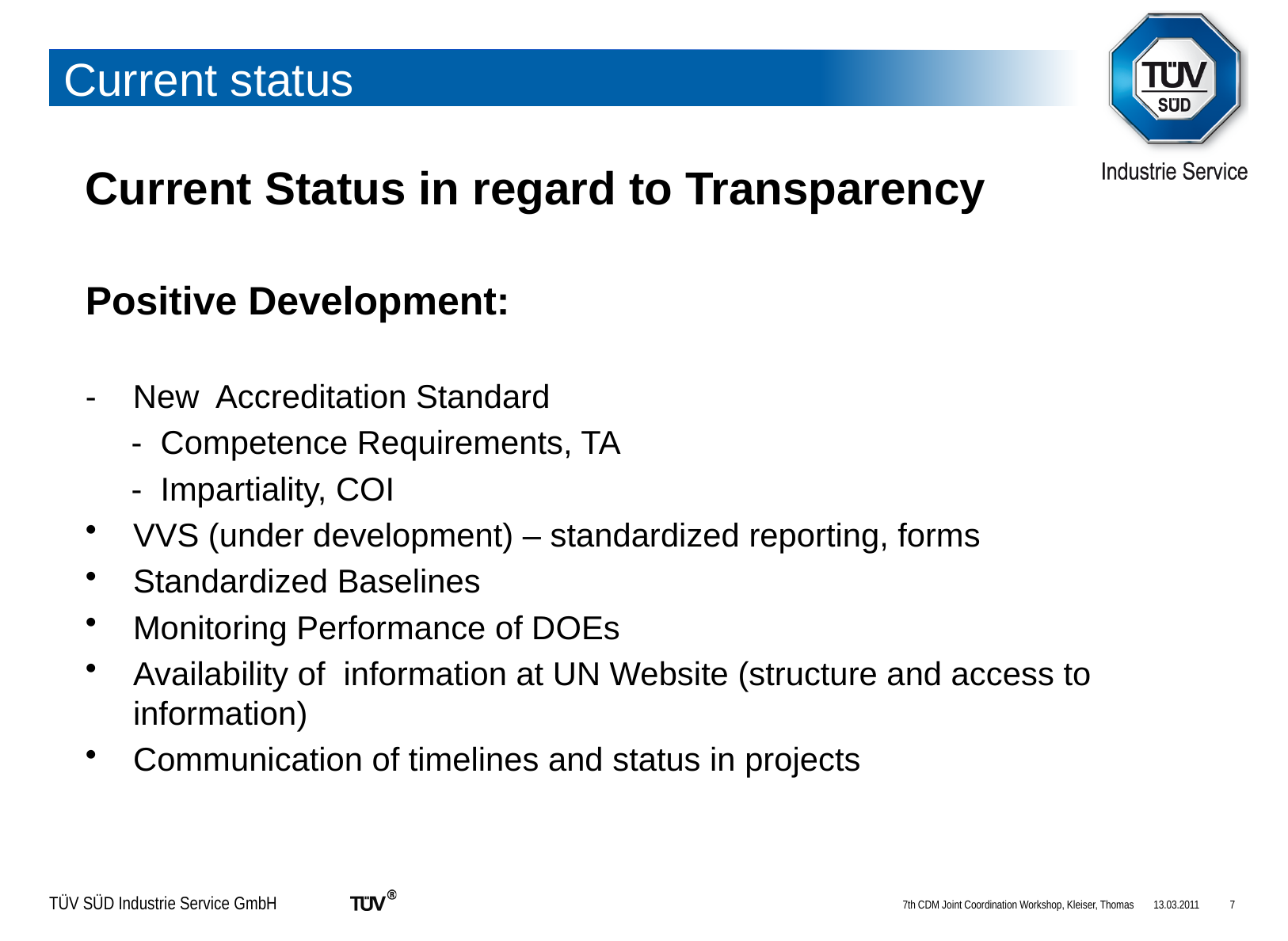

# Current status
Current Status in regard to Transparency

Positive Development:

-    New  Accreditation Standard
     -  Competence Requirements, TA
     -  Impartiality, COI
VVS (under development) – standardized reporting, forms
Standardized Baselines
Monitoring Performance of DOEs
Availability of  information at UN Website (structure and access to information)
Communication of timelines and status in projects

7th CDM Joint Coordination Workshop, Kleiser, Thomas
13.03.2011
7